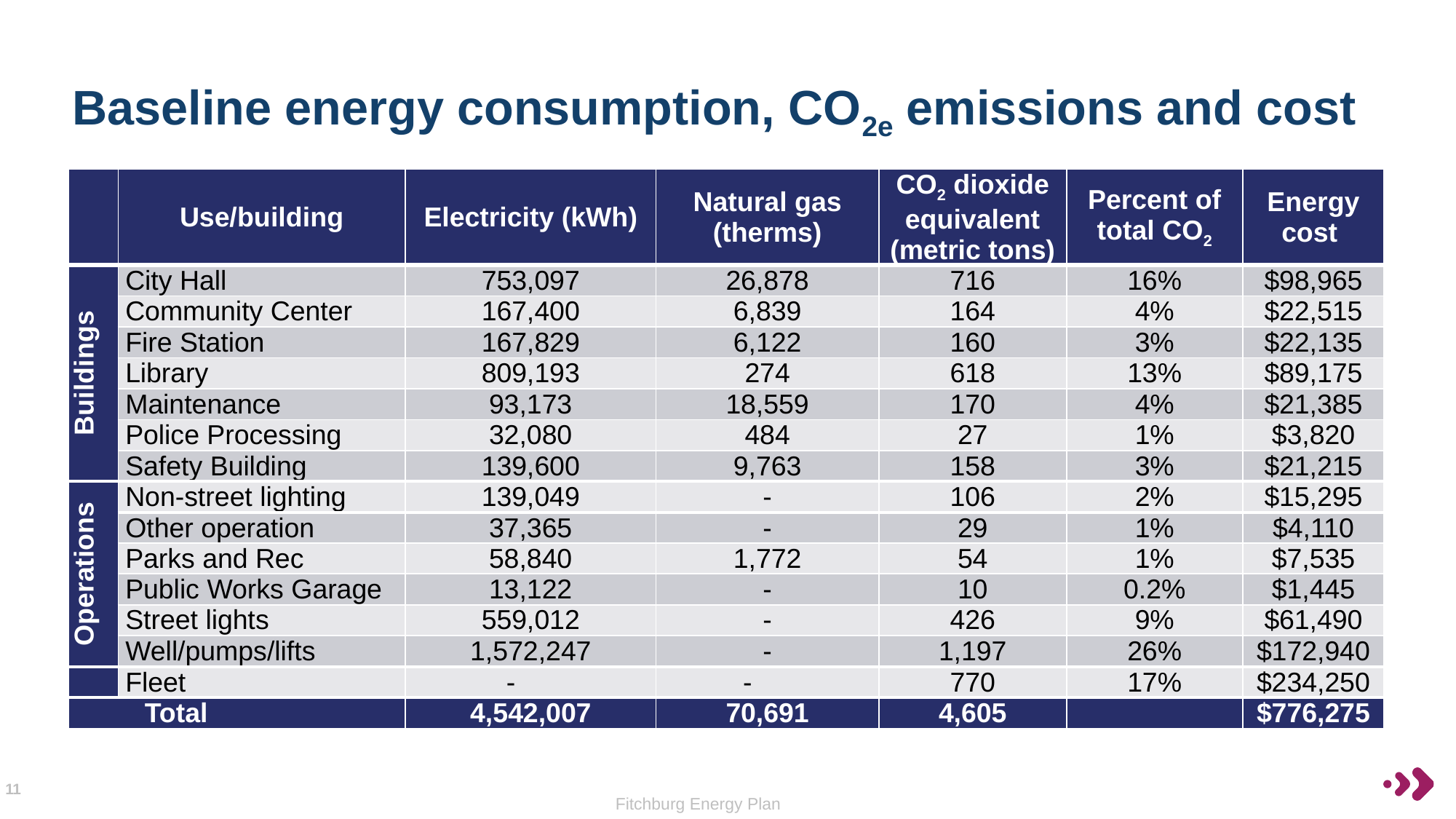

# Baseline energy consumption, CO2e emissions and cost
|  | Use/building | Electricity (kWh) | Natural gas (therms) | CO2 dioxide equivalent (metric tons) | Percent of total CO2 | Energy cost |
| --- | --- | --- | --- | --- | --- | --- |
| Buildings | City Hall | 753,097 | 26,878 | 716 | 16% | $98,965 |
|  | Community Center | 167,400 | 6,839 | 164 | 4% | $22,515 |
|  | Fire Station | 167,829 | 6,122 | 160 | 3% | $22,135 |
|  | Library | 809,193 | 274 | 618 | 13% | $89,175 |
|  | Maintenance | 93,173 | 18,559 | 170 | 4% | $21,385 |
|  | Police Processing | 32,080 | 484 | 27 | 1% | $3,820 |
|  | Safety Building | 139,600 | 9,763 | 158 | 3% | $21,215 |
| Operations | Non-street lighting | 139,049 | - | 106 | 2% | $15,295 |
|  | Other operation | 37,365 | - | 29 | 1% | $4,110 |
|  | Parks and Rec | 58,840 | 1,772 | 54 | 1% | $7,535 |
|  | Public Works Garage | 13,122 | - | 10 | 0.2% | $1,445 |
|  | Street lights | 559,012 | - | 426 | 9% | $61,490 |
|  | Well/pumps/lifts | 1,572,247 | - | 1,197 | 26% | $172,940 |
|  | Fleet |  |  | 770 | 17% | $234,250 |
| Total |  | 4,542,007 | 70,691 | 4,605 |  | $776,275 |